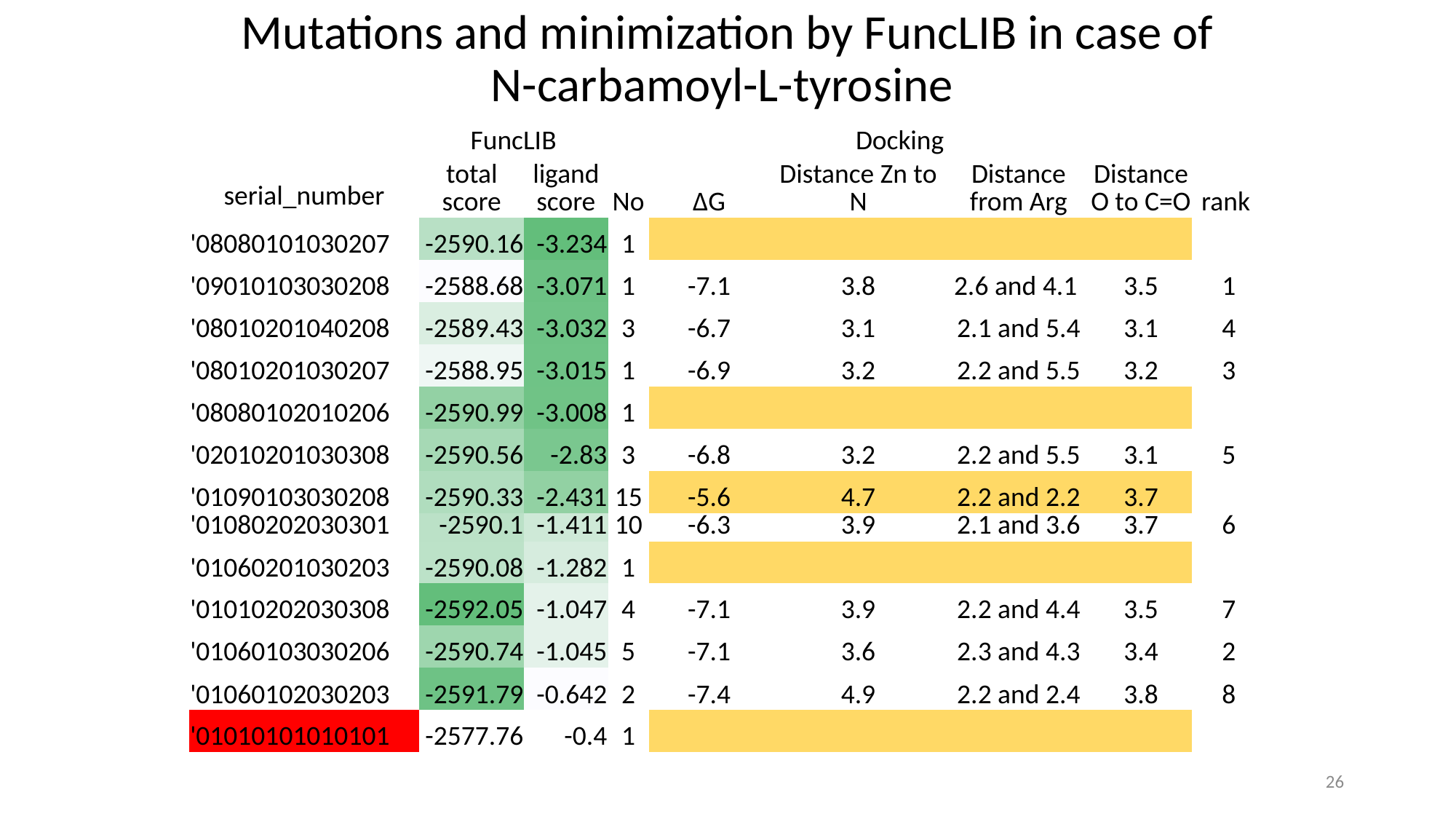

# Mutations and minimization by FuncLIB in case of N-carbamoyl-L-tyrosine
| serial\_number | FuncLIB |  | Docking |  |  |  |  |  |
| --- | --- | --- | --- | --- | --- | --- | --- | --- |
|  | total score | ligand score | No | ΔG | Distance Zn to N | Distance from Arg | Distance O to C=O | rank |
| '08080101030207 | -2590.16 | -3.234 | 1 |  |  |  |  |  |
| '09010103030208 | -2588.68 | -3.071 | 1 | -7.1 | 3.8 | 2.6 and 4.1 | 3.5 | 1 |
| '08010201040208 | -2589.43 | -3.032 | 3 | -6.7 | 3.1 | 2.1 and 5.4 | 3.1 | 4 |
| '08010201030207 | -2588.95 | -3.015 | 1 | -6.9 | 3.2 | 2.2 and 5.5 | 3.2 | 3 |
| '08080102010206 | -2590.99 | -3.008 | 1 |  |  |  |  |  |
| '02010201030308 | -2590.56 | -2.83 | 3 | -6.8 | 3.2 | 2.2 and 5.5 | 3.1 | 5 |
| '01090103030208 | -2590.33 | -2.431 | 15 | -5.6 | 4.7 | 2.2 and 2.2 | 3.7 |  |
| '01080202030301 | -2590.1 | -1.411 | 10 | -6.3 | 3.9 | 2.1 and 3.6 | 3.7 | 6 |
| '01060201030203 | -2590.08 | -1.282 | 1 |  |  |  |  |  |
| '01010202030308 | -2592.05 | -1.047 | 4 | -7.1 | 3.9 | 2.2 and 4.4 | 3.5 | 7 |
| '01060103030206 | -2590.74 | -1.045 | 5 | -7.1 | 3.6 | 2.3 and 4.3 | 3.4 | 2 |
| '01060102030203 | -2591.79 | -0.642 | 2 | -7.4 | 4.9 | 2.2 and 2.4 | 3.8 | 8 |
| '01010101010101 | -2577.76 | -0.4 | 1 |  |  |  |  |  |
26